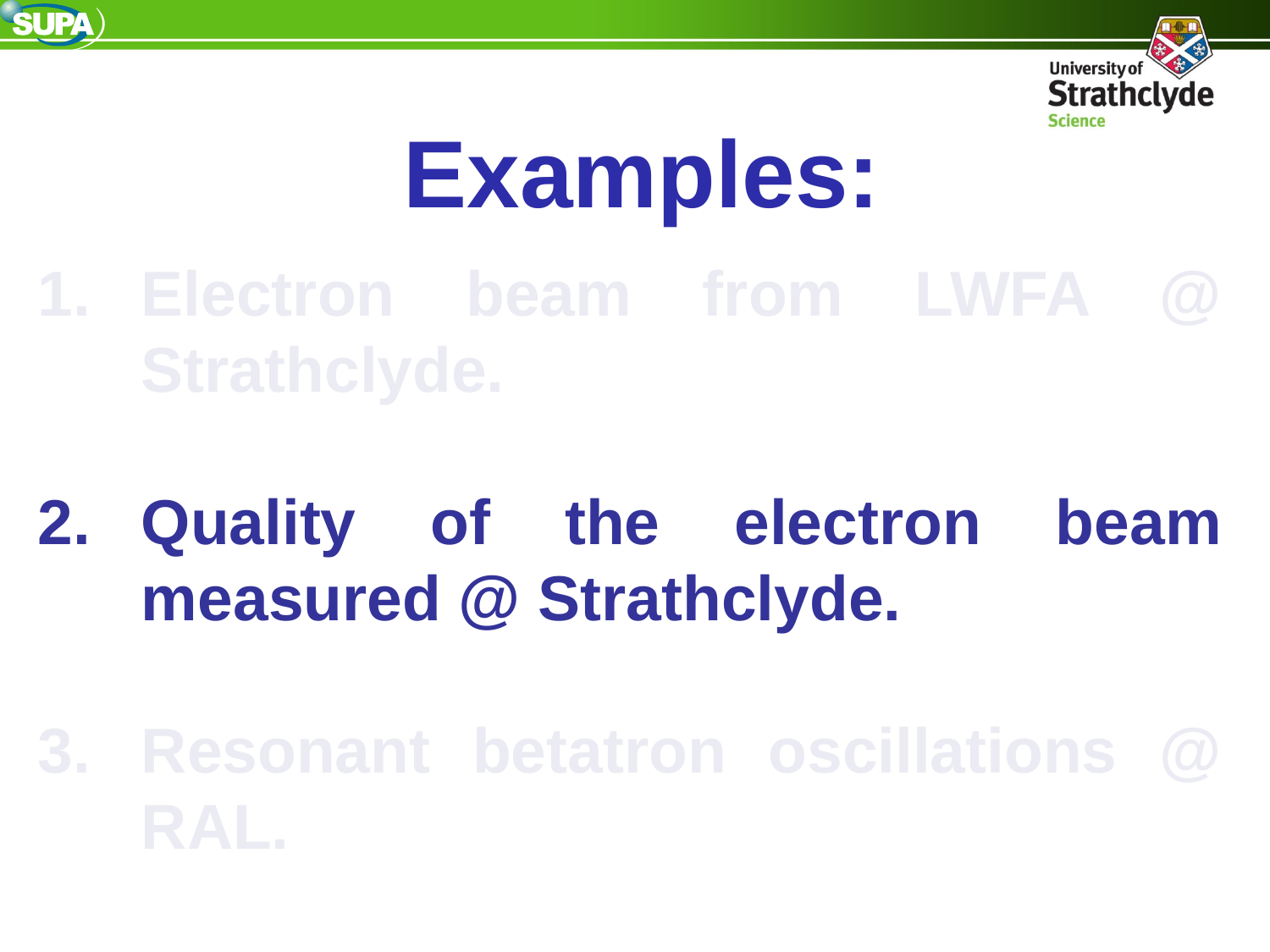

Examples:
Electron beam from LWFA @ Strathclyde.

Quality of the electron beam measured @ Strathclyde.

Resonant betatron oscillations @ RAL.